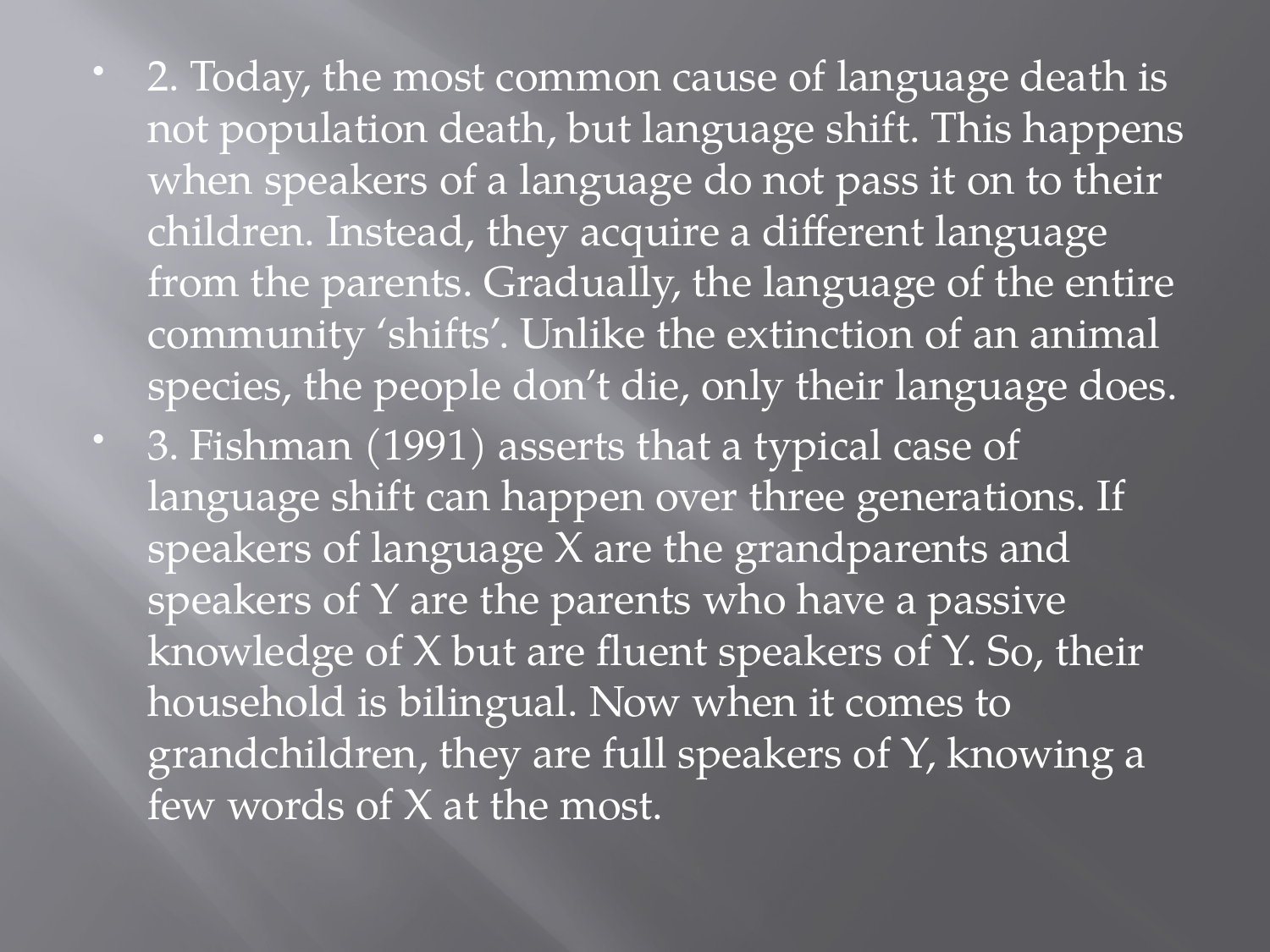

#
2. Today, the most common cause of language death is not population death, but language shift. This happens when speakers of a language do not pass it on to their children. Instead, they acquire a different language from the parents. Gradually, the language of the entire community ‘shifts’. Unlike the extinction of an animal species, the people don’t die, only their language does.
3. Fishman (1991) asserts that a typical case of language shift can happen over three generations. If speakers of language X are the grandparents and speakers of Y are the parents who have a passive knowledge of X but are fluent speakers of Y. So, their household is bilingual. Now when it comes to grandchildren, they are full speakers of Y, knowing a few words of X at the most.